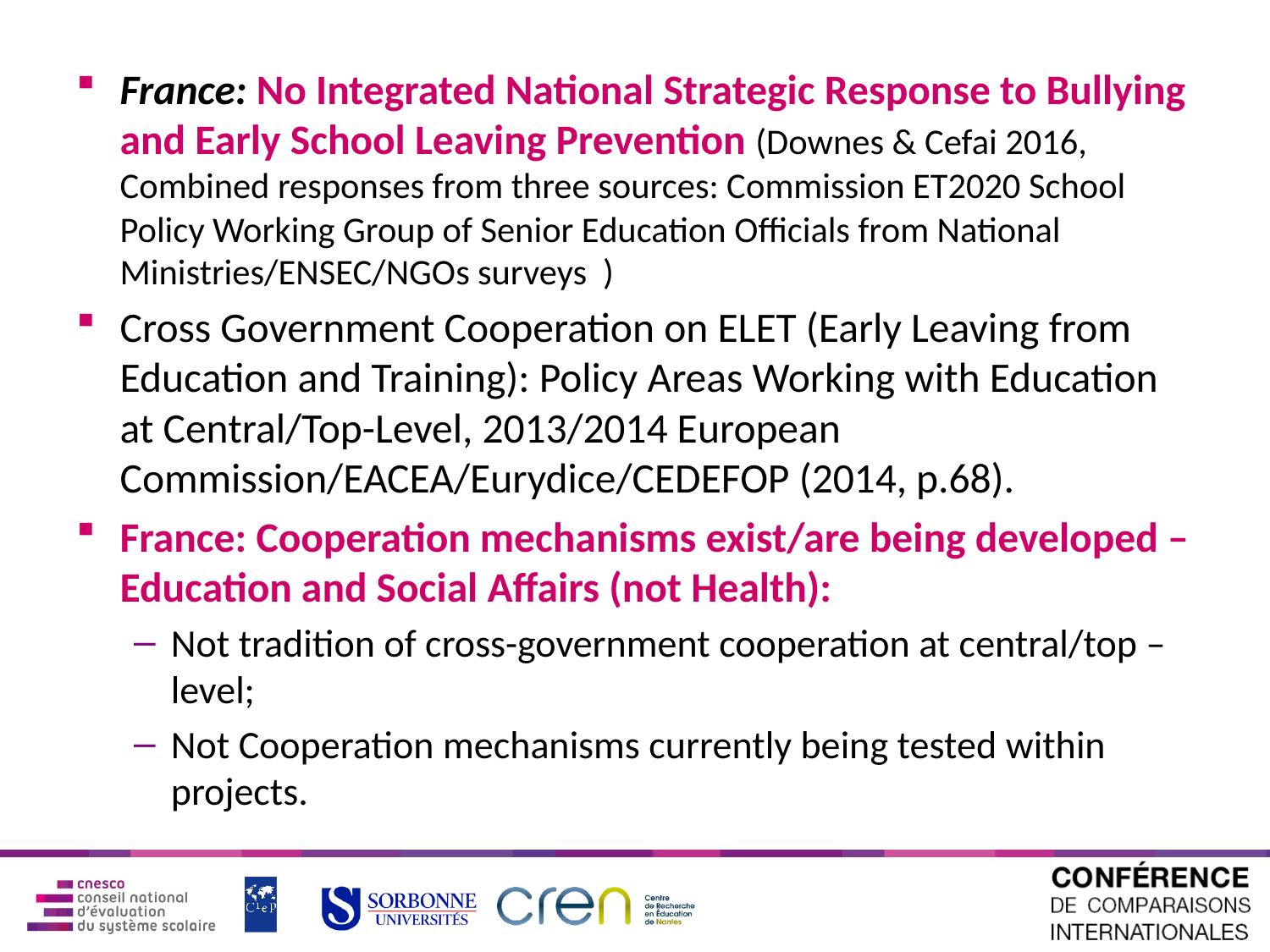

France: No Integrated National Strategic Response to Bullying and Early School Leaving Prevention (Downes & Cefai 2016, Combined responses from three sources: Commission ET2020 School Policy Working Group of Senior Education Officials from National Ministries/ENSEC/NGOs surveys  )
Cross Government Cooperation on ELET (Early Leaving from Education and Training): Policy Areas Working with Education at Central/Top-Level, 2013/2014 European Commission/EACEA/Eurydice/CEDEFOP (2014, p.68).
France: Cooperation mechanisms exist/are being developed – Education and Social Affairs (not Health):
Not tradition of cross-government cooperation at central/top –level;
Not Cooperation mechanisms currently being tested within projects.